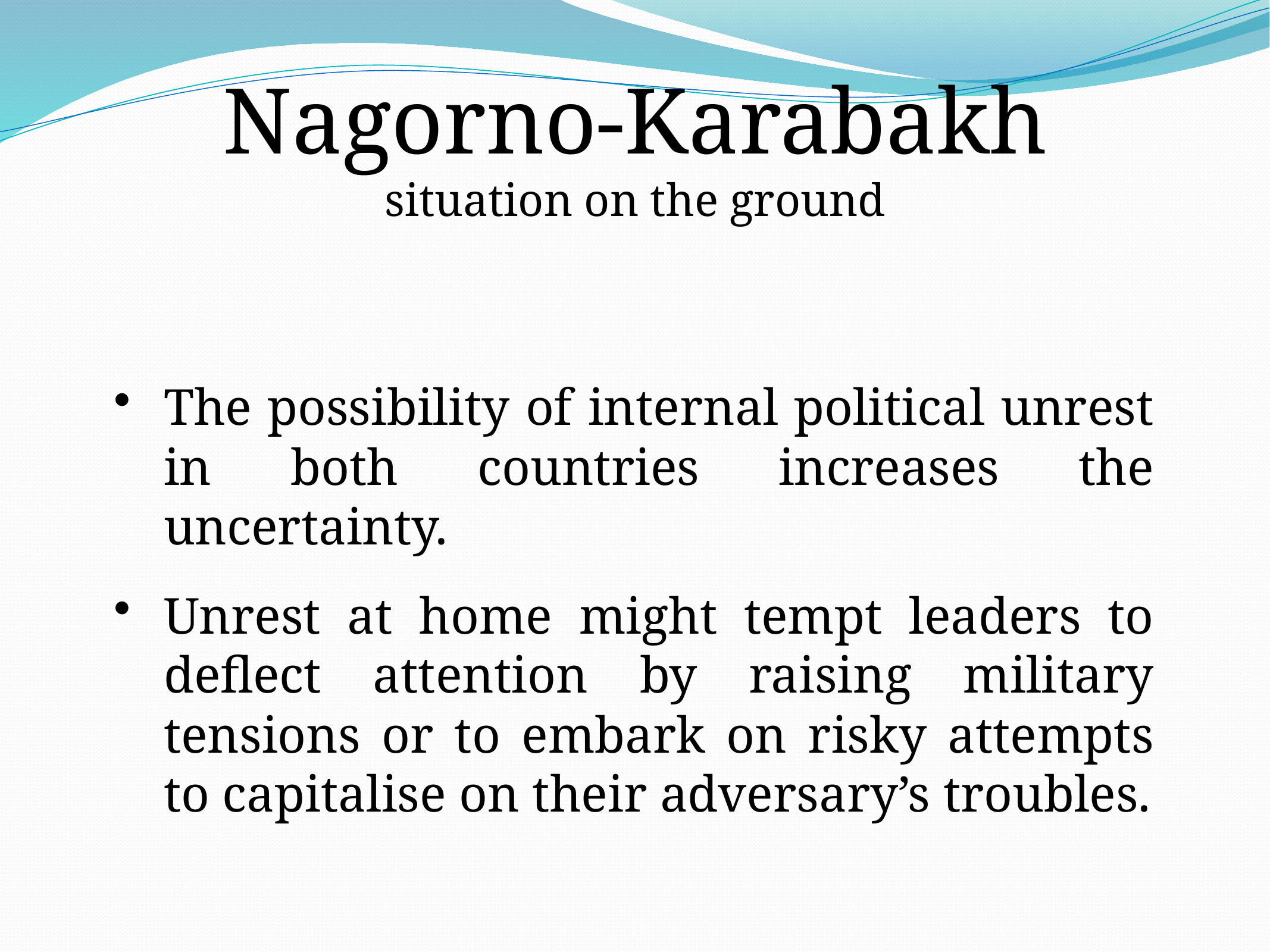

Nagorno-Karabakh
situation on the ground
The possibility of internal political unrest in both countries increases the uncertainty.

Unrest at home might tempt leaders to deflect attention by raising military tensions or to embark on risky attempts to capitalise on their adversary’s troubles.
16